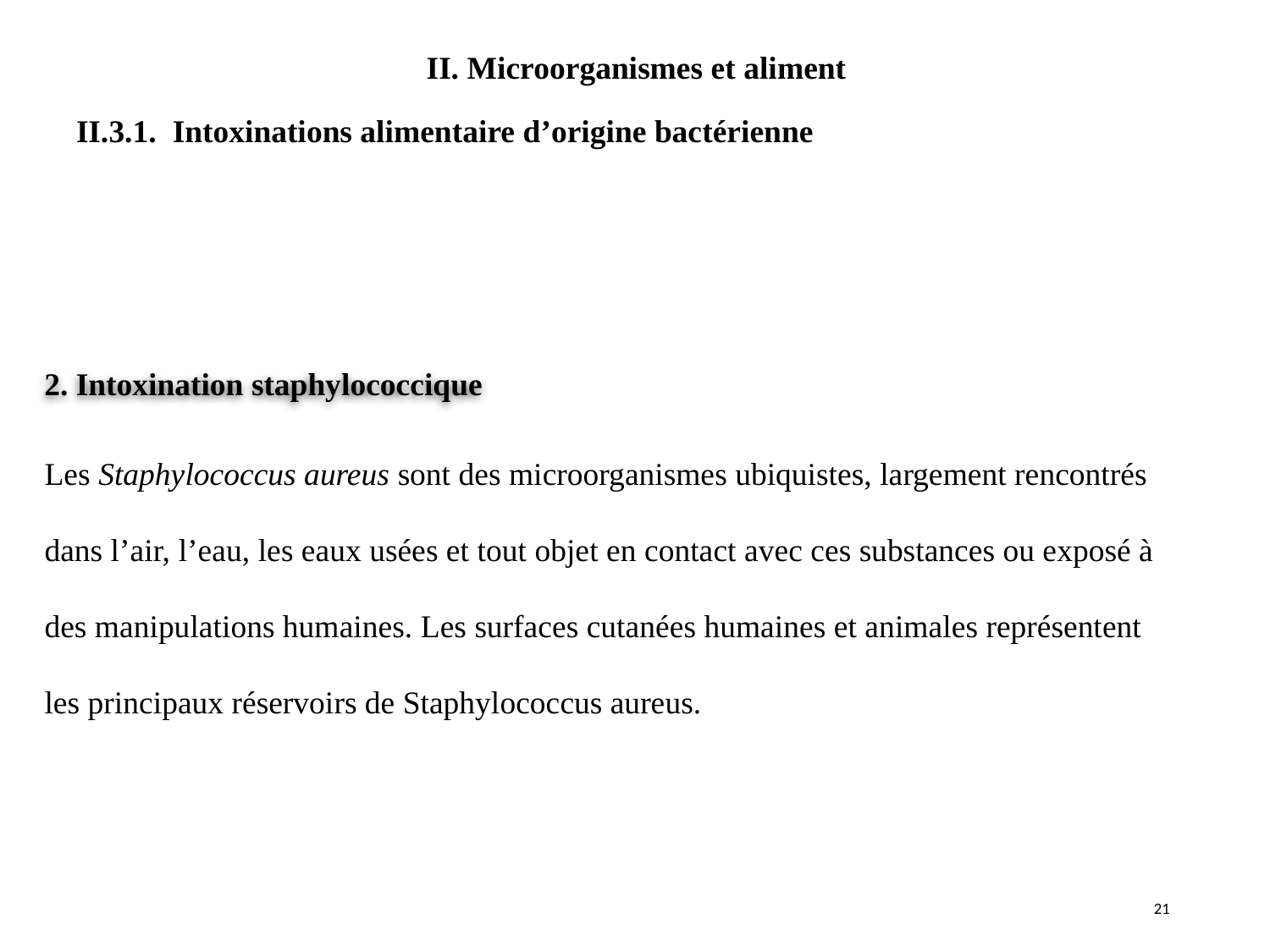

II. Microorganismes et aliment
# II.3.1.  Intoxinations alimentaire d’origine bactérienne
2. Intoxination staphylococcique
Les Staphylococcus aureus sont des microorganismes ubiquistes, largement rencontrés dans l’air, l’eau, les eaux usées et tout objet en contact avec ces substances ou exposé à des manipulations humaines. Les surfaces cutanées humaines et animales représentent les principaux réservoirs de Staphylococcus aureus.
21